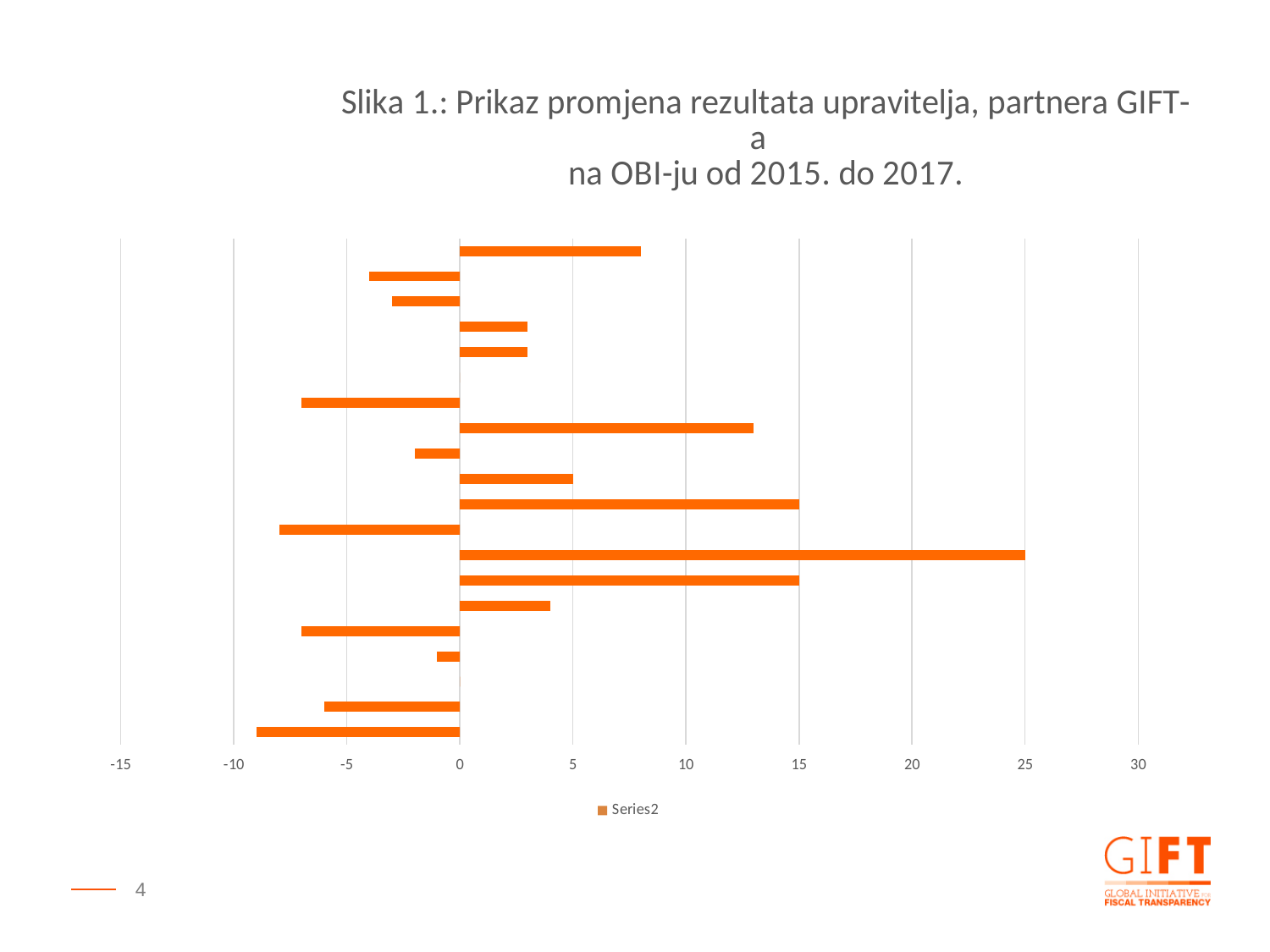

### Chart: Slika 1.: Prikaz promjena rezultata upravitelja, partnera GIFT-a
na OBI-ju od 2015. do 2017.

| Category | Promjene 2015.-2017. |  |
|---|---|---|
4